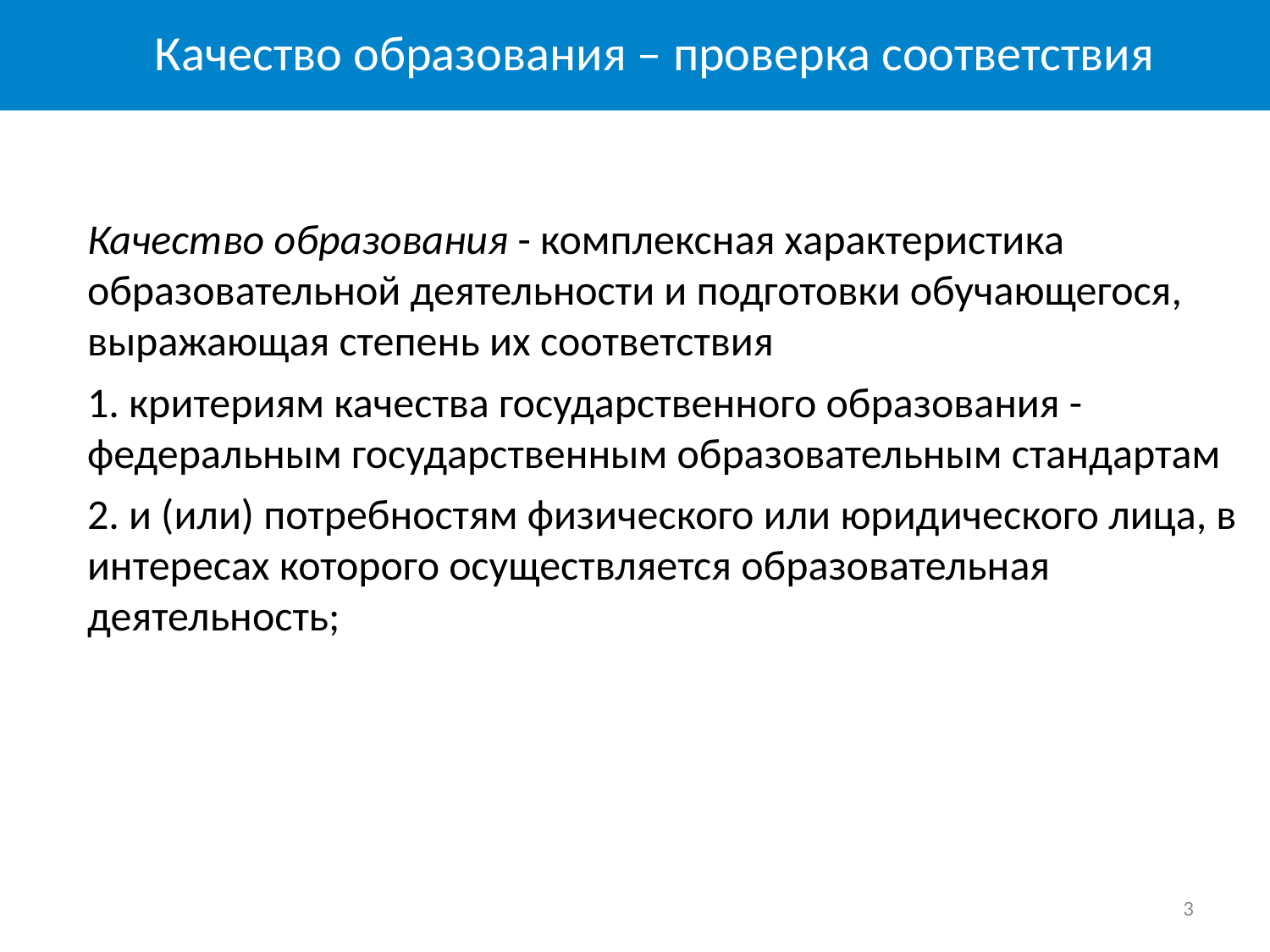

# Качество образования – проверка соответствия

Качество образования - комплексная характеристика образовательной деятельности и подготовки обучающегося, выражающая степень их соответствия
1. критериям качества государственного образования - федеральным государственным образовательным стандартам
2. и (или) потребностям физического или юридического лица, в интересах которого осуществляется образовательная деятельность;

3